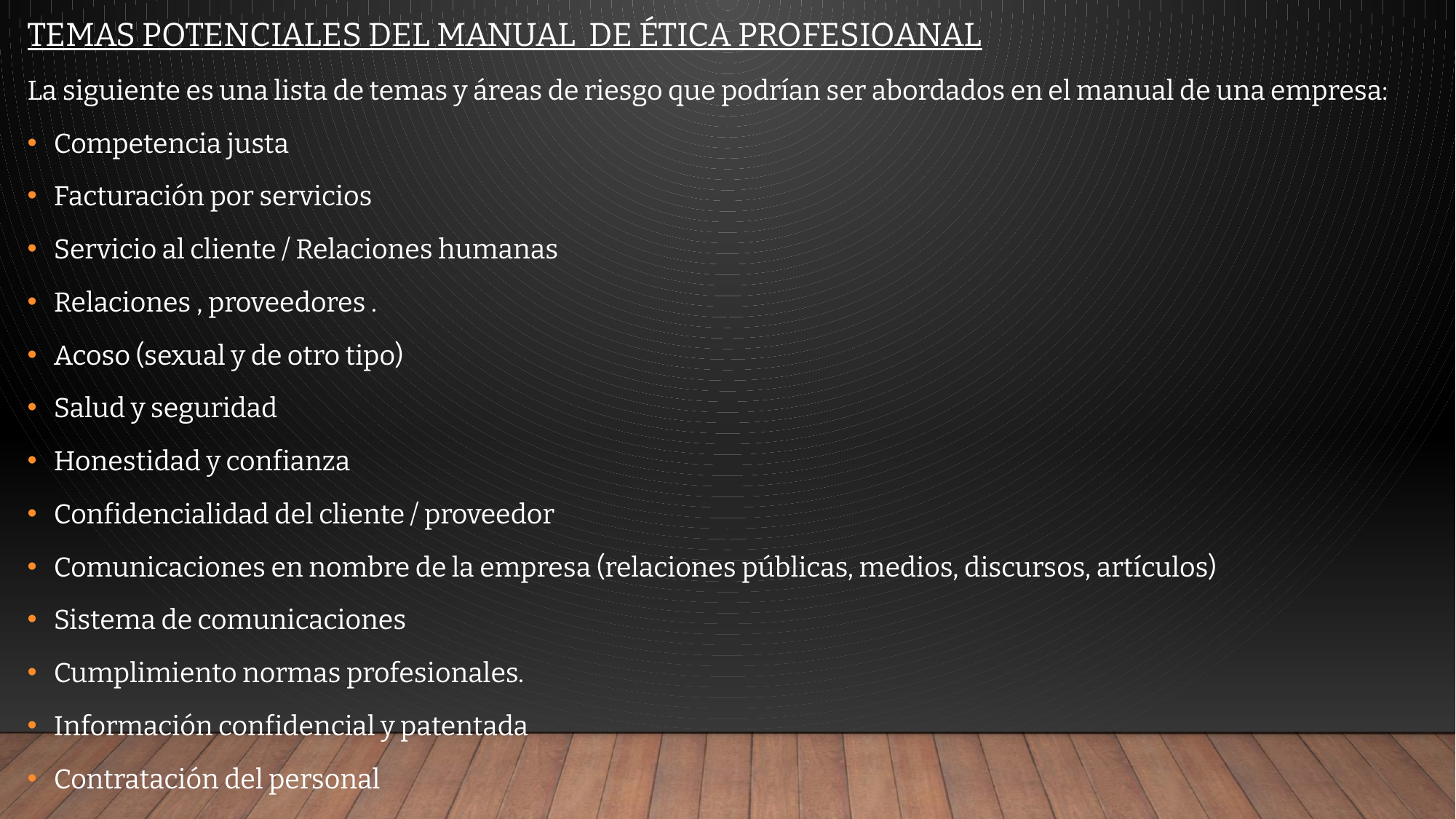

TEMAS POTENCIALES DEL MANUAL  DE ÉTICA PROFESIOANAL
La siguiente es una lista de temas y áreas de riesgo que podrían ser abordados en el manual de una empresa:
Competencia justa
Facturación por servicios
Servicio al cliente / Relaciones humanas
Relaciones , proveedores .
Acoso (sexual y de otro tipo)
Salud y seguridad
Honestidad y confianza
Confidencialidad del cliente / proveedor
Comunicaciones en nombre de la empresa (relaciones públicas, medios, discursos, artículos)
Sistema de comunicaciones
Cumplimiento normas profesionales.
Información confidencial y patentada
Contratación del personal
Discriminación